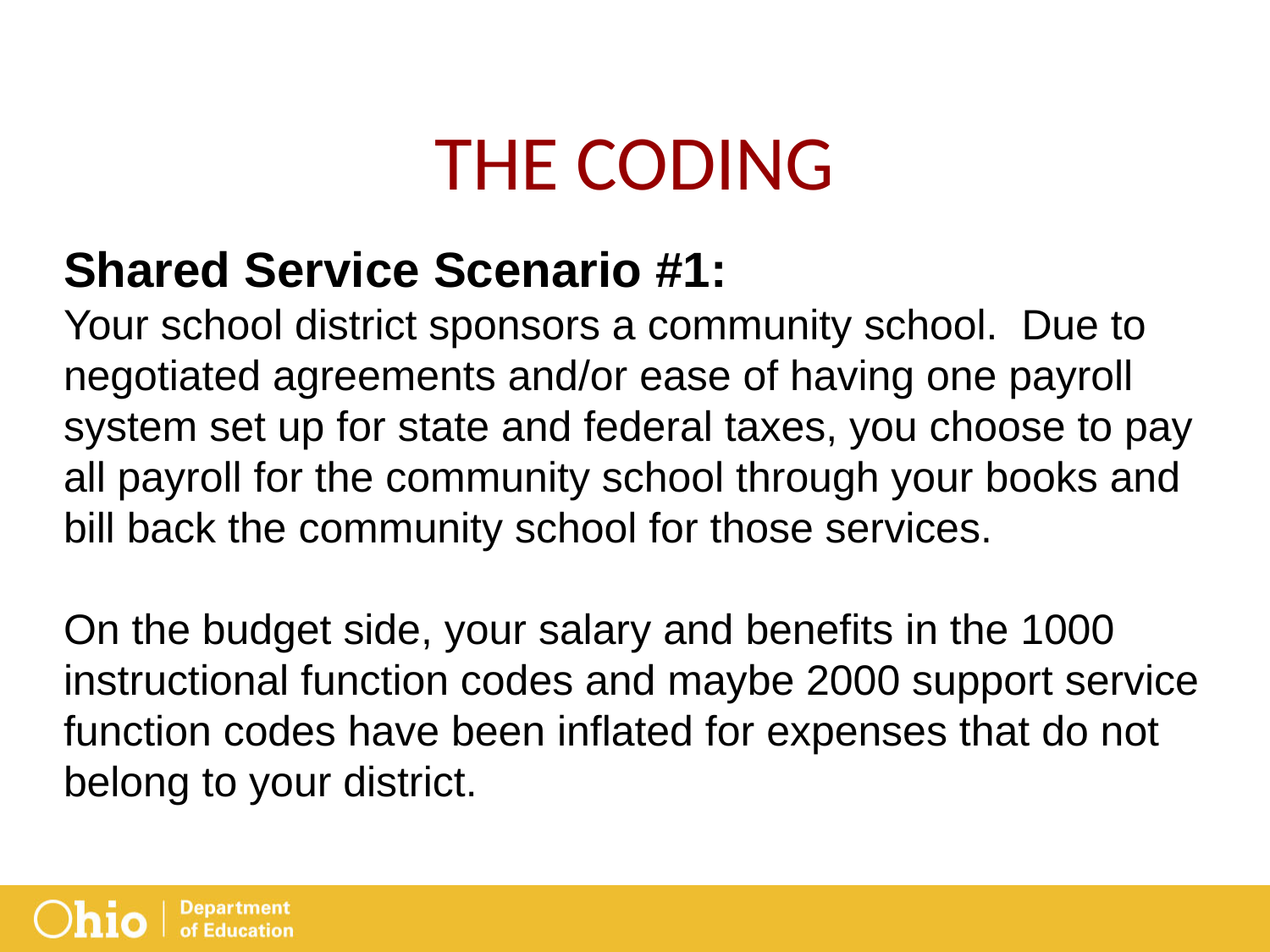

THE CODING
Shared Service Scenario #1:
Your school district sponsors a community school.  Due to negotiated agreements and/or ease of having one payroll system set up for state and federal taxes, you choose to pay all payroll for the community school through your books and bill back the community school for those services.
On the budget side, your salary and benefits in the 1000 instructional function codes and maybe 2000 support service function codes have been inflated for expenses that do not belong to your district.